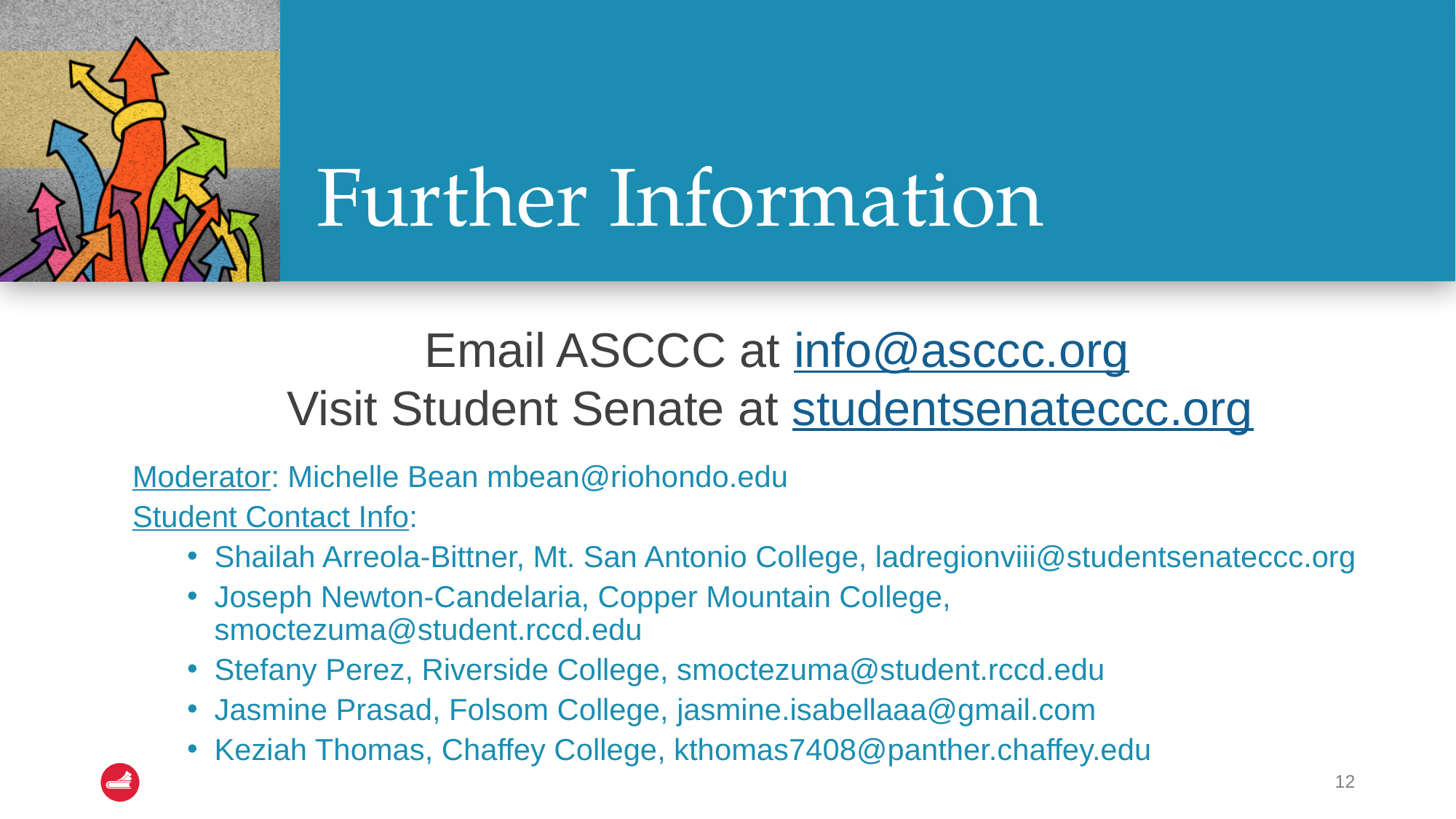

# Further Information
Email ASCCC at info@asccc.org
Visit Student Senate at studentsenateccc.org
Moderator: Michelle Bean mbean@riohondo.edu
Student Contact Info:
Shailah Arreola-Bittner, Mt. San Antonio College, ladregionviii@studentsenateccc.org
Joseph Newton-Candelaria, Copper Mountain College, smoctezuma@student.rccd.edu
Stefany Perez, Riverside College, smoctezuma@student.rccd.edu
Jasmine Prasad, Folsom College, jasmine.isabellaaa@gmail.com
Keziah Thomas, Chaffey College, kthomas7408@panther.chaffey.edu

12